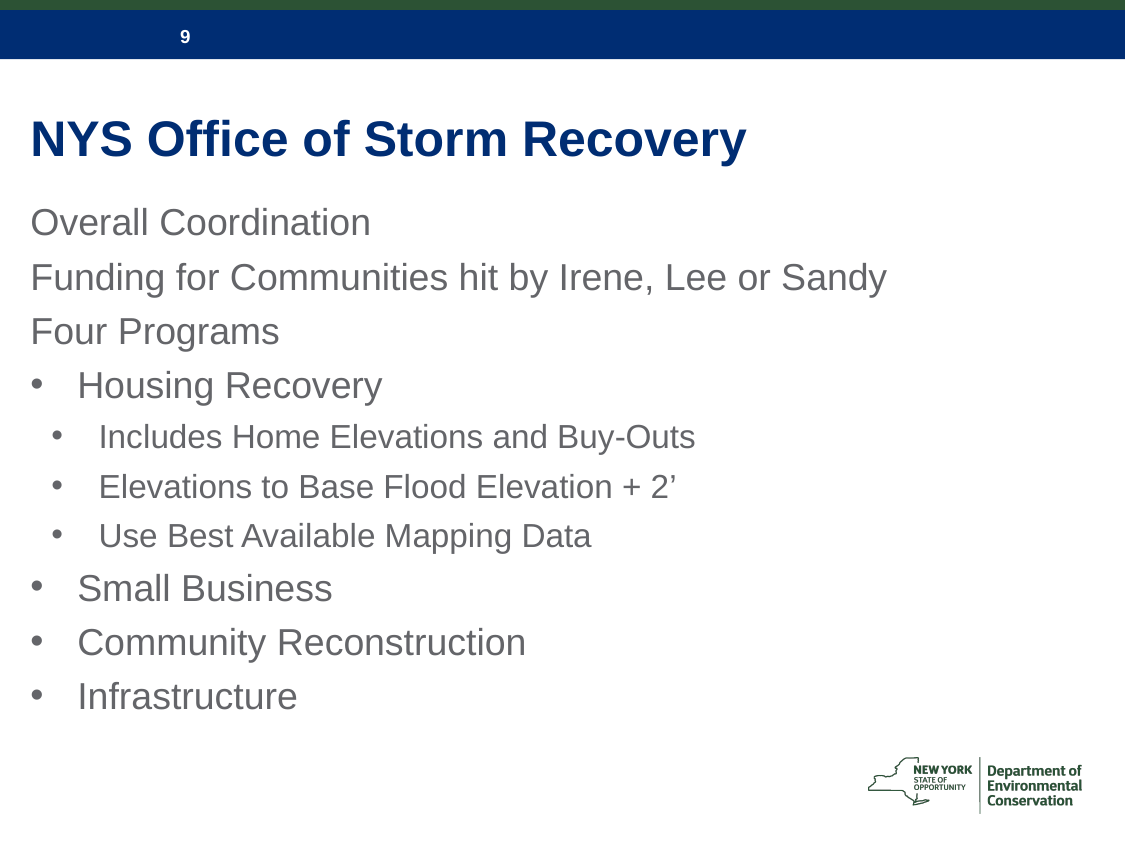

# NYS Office of Storm Recovery
Overall Coordination
Funding for Communities hit by Irene, Lee or Sandy
Four Programs
Housing Recovery
Includes Home Elevations and Buy-Outs
Elevations to Base Flood Elevation + 2’
Use Best Available Mapping Data
Small Business
Community Reconstruction
Infrastructure